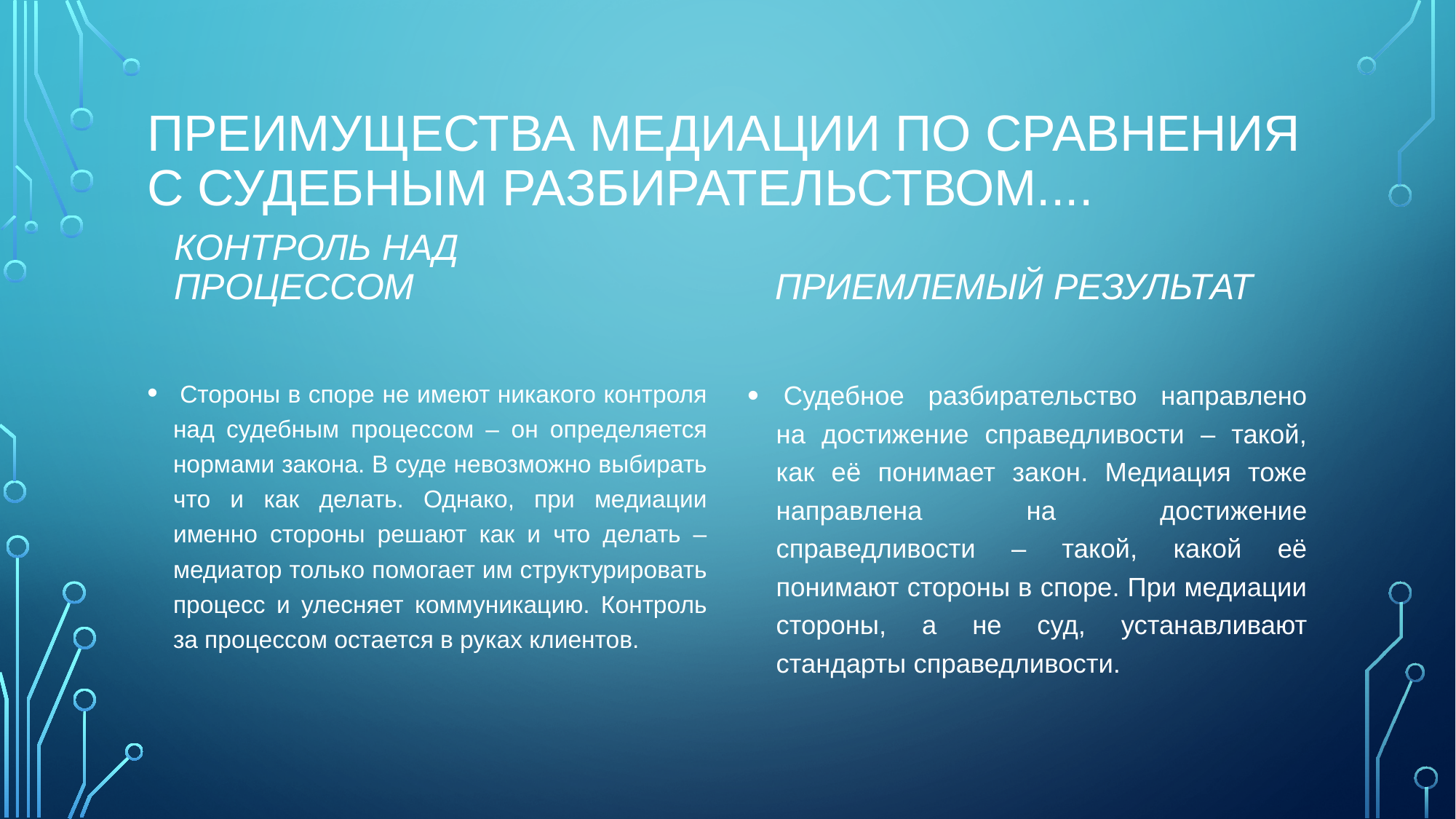

# Преимущества медиации по сравнения с судебным разбирательством....
Приемлемый результат

Контроль над процессом

 Стороны в споре не имеют никакого контроля над судебным процессом – он определяется нормами закона. В суде невозможно выбирать что и как делать. Однако, при медиации именно стороны решают как и что делать – медиатор только помогает им структурировать процесс и улесняет коммуникацию. Контроль за процессом остается в руках клиентов.
 Судебное разбирательство направлено на достижение справедливости – такой, как её понимает закон. Медиация тоже направлена на достижение справедливости – такой, какой её понимают стороны в споре. При медиации стороны, а не суд, устанавливают стандарты справедливости.